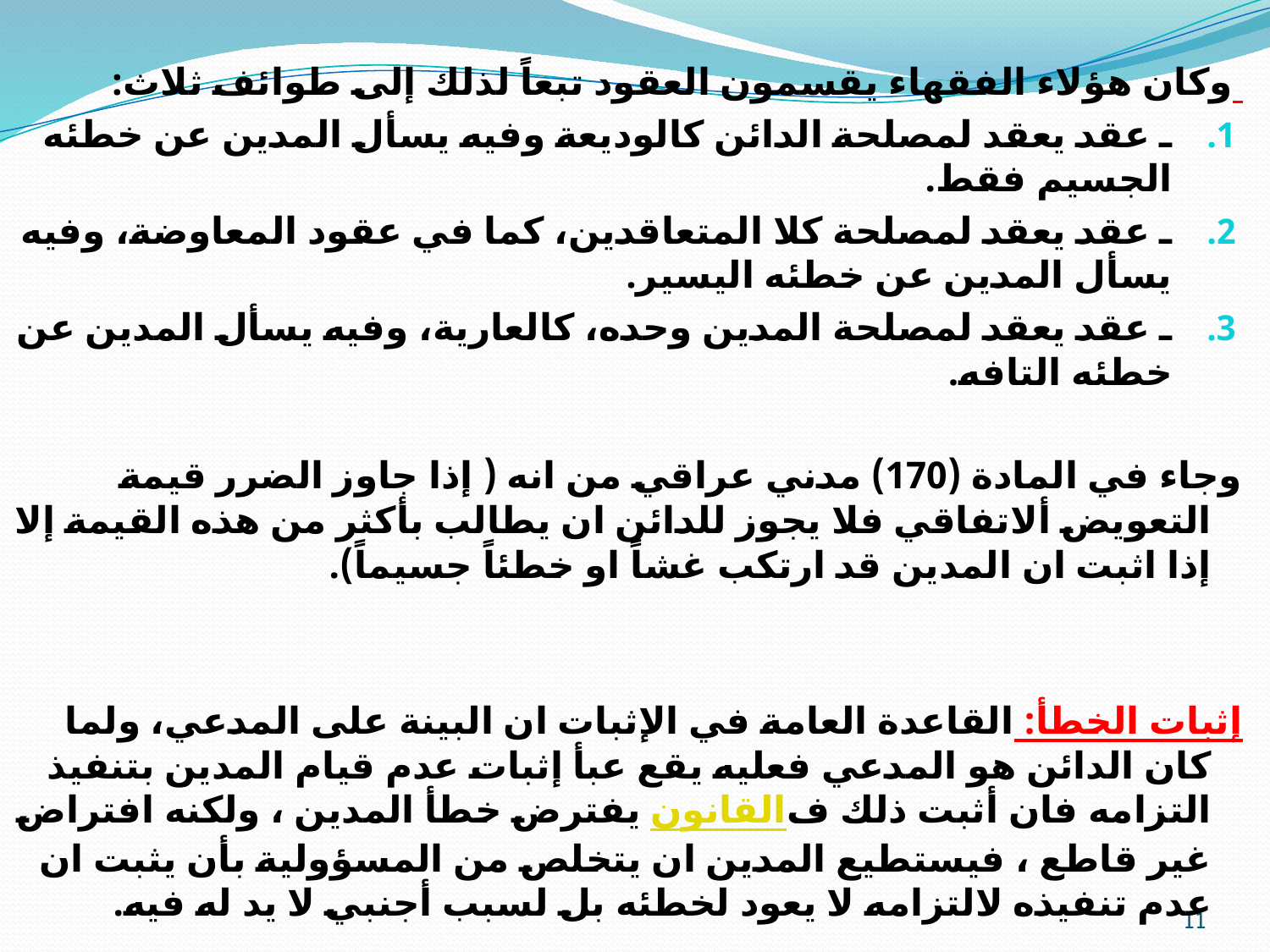

وكان هؤلاء الفقهاء يقسمون العقود تبعاً لذلك إلى طوائف ثلاث:
ـ عقد يعقد لمصلحة الدائن كالوديعة وفيه يسأل المدين عن خطئه الجسيم فقط.
ـ عقد يعقد لمصلحة كلا المتعاقدين، كما في عقود المعاوضة، وفيه يسأل المدين عن خطئه اليسير.
ـ عقد يعقد لمصلحة المدين وحده، كالعارية، وفيه يسأل المدين عن خطئه التافه.

وجاء في المادة (170) مدني عراقي من انه ( إذا جاوز الضرر قيمة التعويض ألاتفاقي فلا يجوز للدائن ان يطالب بأكثر من هذه القيمة إلا إذا اثبت ان المدين قد ارتكب غشاً او خطئاً جسيماً).

إثبات الخطأ: القاعدة العامة في الإثبات ان البينة على المدعي، ولما كان الدائن هو المدعي فعليه يقع عبأ إثبات عدم قيام المدين بتنفيذ التزامه فان أثبت ذلك فالقانون يفترض خطأ المدين ، ولكنه افتراض غير قاطع ، فيستطيع المدين ان يتخلص من المسؤولية بأن يثبت ان عدم تنفيذه لالتزامه لا يعود لخطئه بل لسبب أجنبي لا يد له فيه.

11